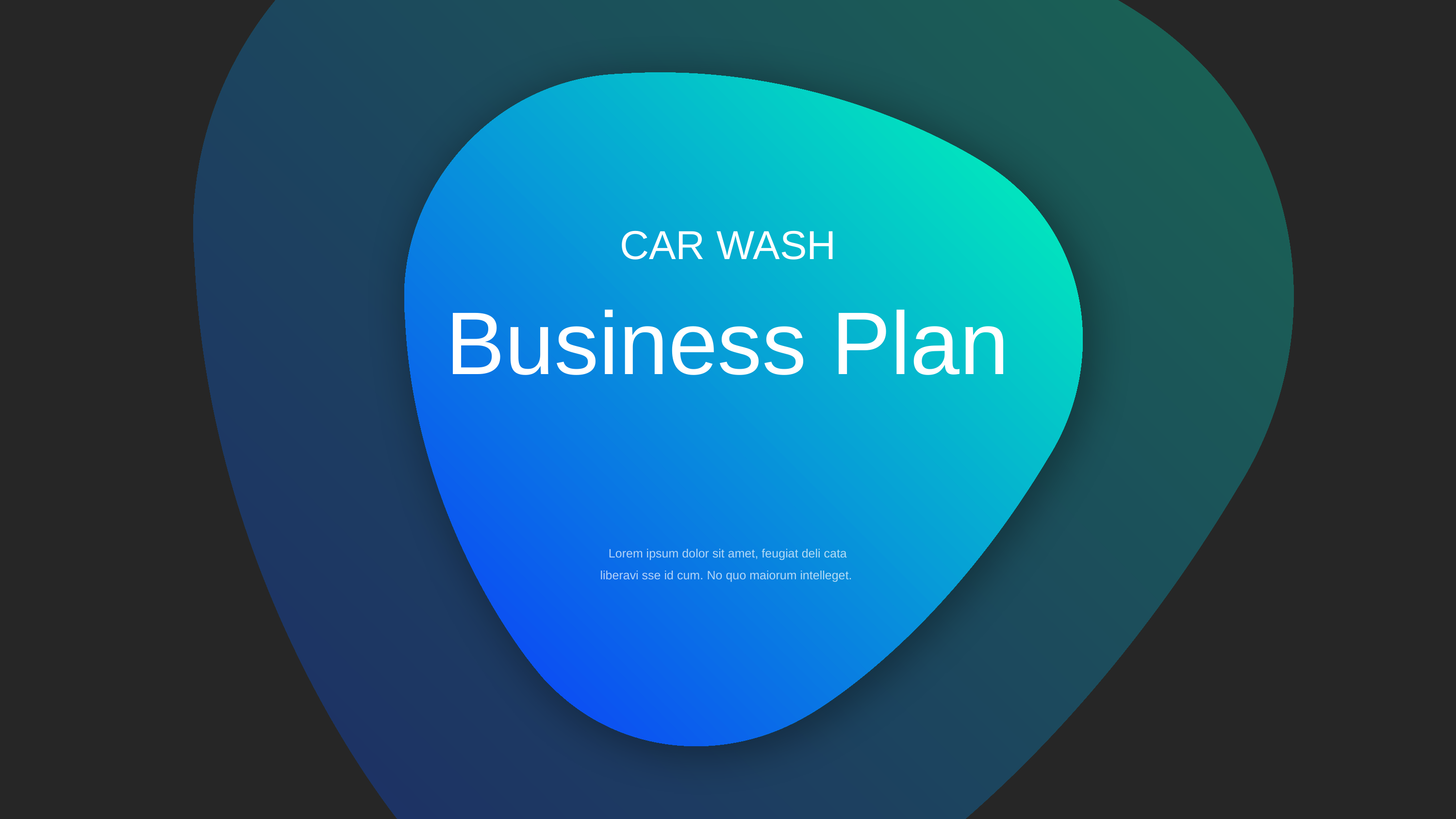

CAR WASH
Business Plan
Lorem ipsum dolor sit amet, feugiat deli cata liberavi sse id cum. No quo maiorum intelleget.